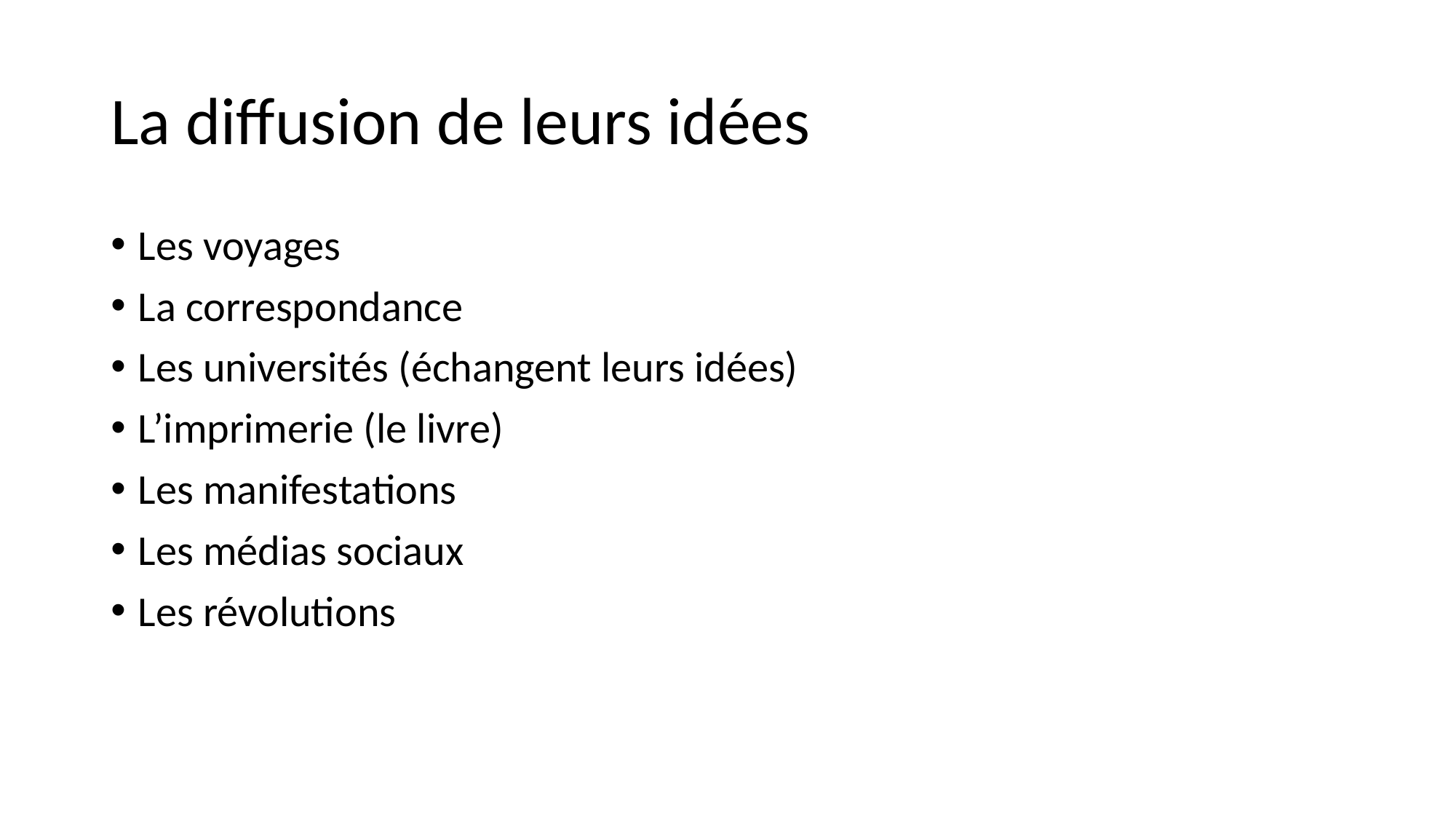

# La diffusion de leurs idées
Les voyages
La correspondance
Les universités (échangent leurs idées)
L’imprimerie (le livre)
Les manifestations
Les médias sociaux
Les révolutions